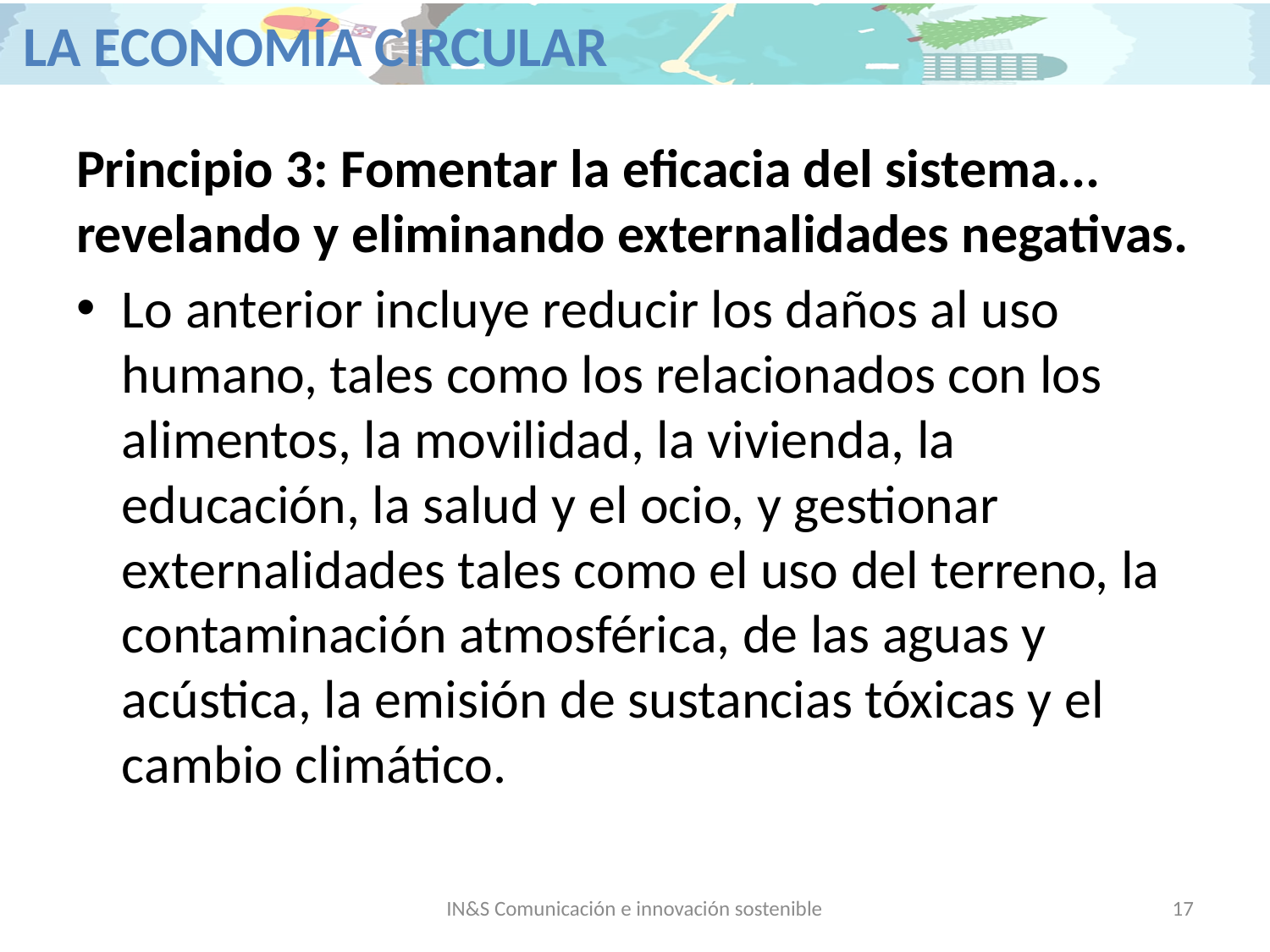

Principio 3: Fomentar la eficacia del sistema... revelando y eliminando externalidades negativas.
Lo anterior incluye reducir los daños al uso humano, tales como los relacionados con los alimentos, la movilidad, la vivienda, la educación, la salud y el ocio, y gestionar externalidades tales como el uso del terreno, la contaminación atmosférica, de las aguas y acústica, la emisión de sustancias tóxicas y el cambio climático.

IN&S Comunicación e innovación sostenible
17